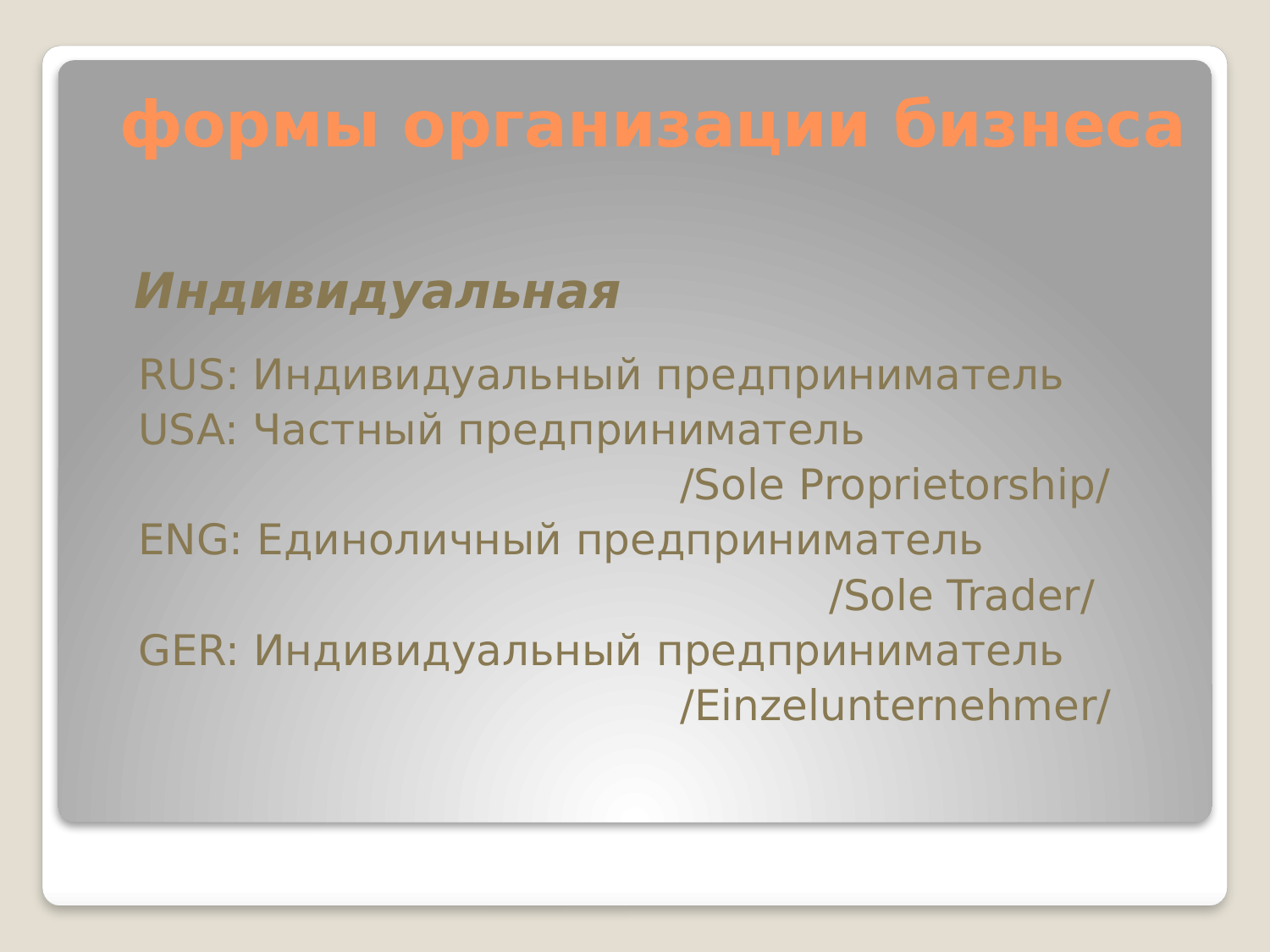

# формы организации бизнеса
  Индивидуальная
RUS: Индивидуальный предприниматель
USA: Частный предприниматель
                                        /Sole Proprietorship/
ENG: Единоличный предприниматель
                                                   /Sole Trader/
GER: Индивидуальный предприниматель
                                        /Einzelunternehmer/